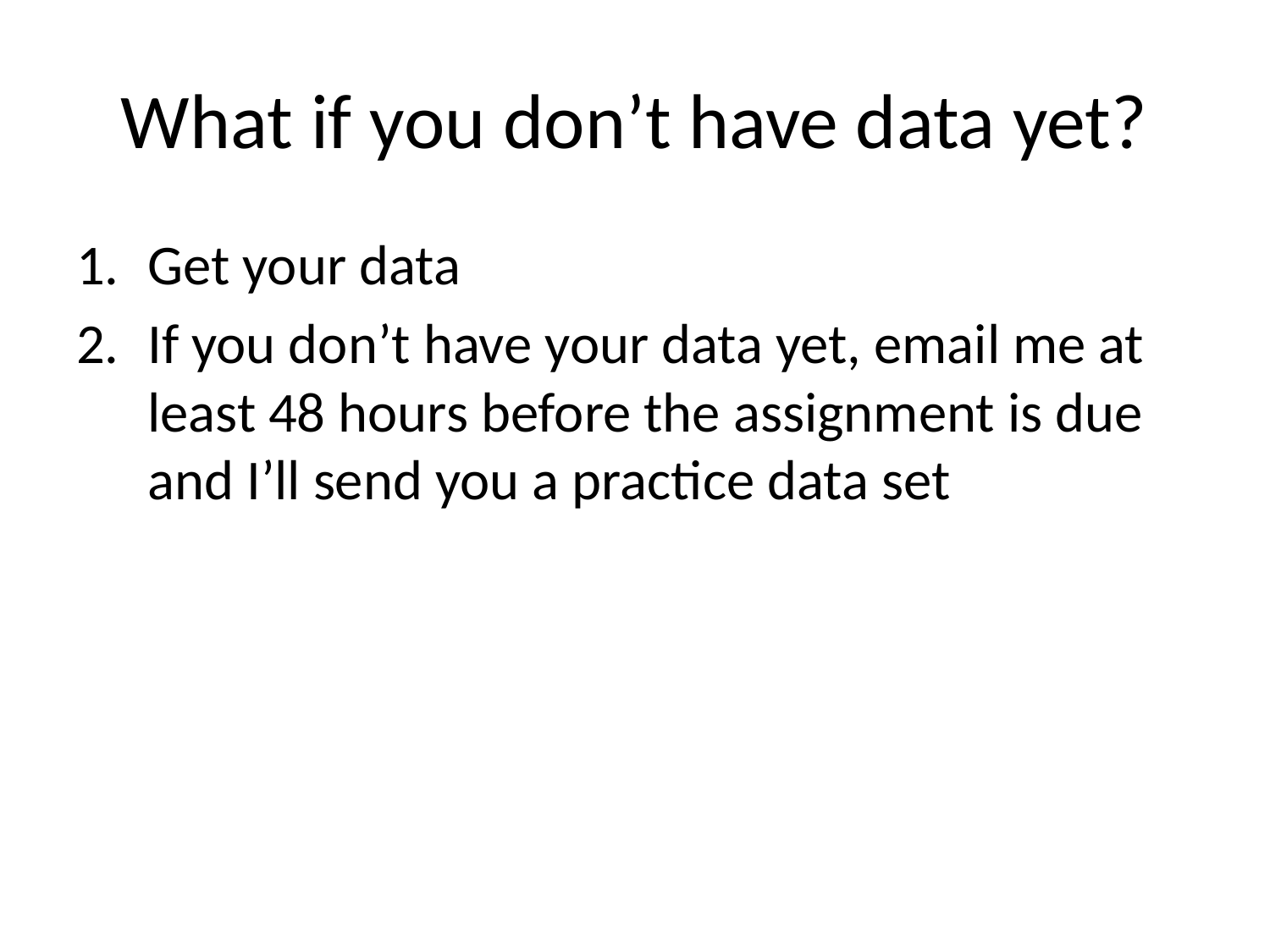

# What if you don’t have data yet?
Get your data
If you don’t have your data yet, email me at least 48 hours before the assignment is due and I’ll send you a practice data set